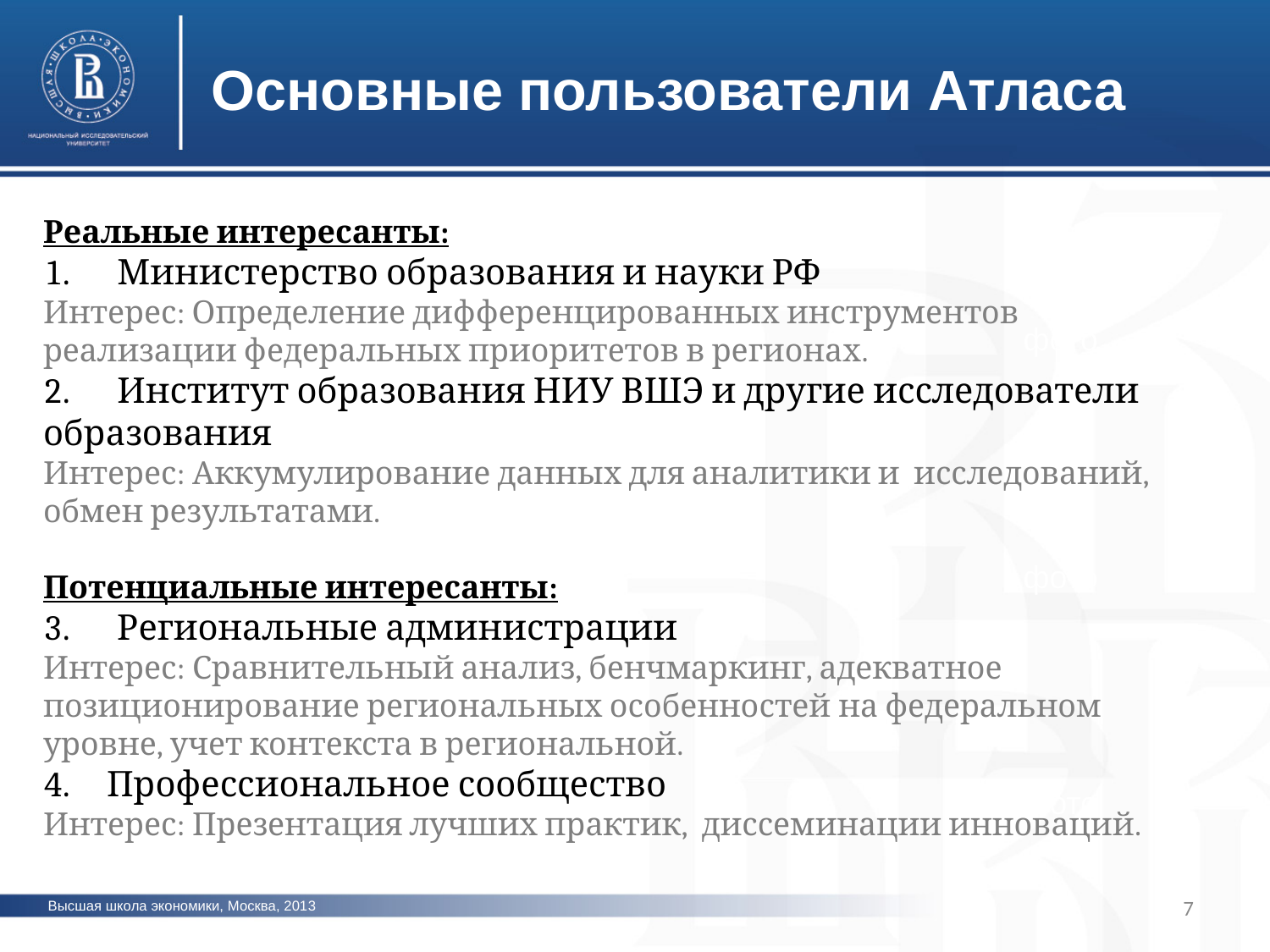

Основные пользователи Атласа
Реальные интересанты:
1.      Министерство образования и науки РФ
Интерес: Определение дифференцированных инструментов реализации федеральных приоритетов в регионах.
2.      Институт образования НИУ ВШЭ и другие исследователи образования
Интерес: Аккумулирование данных для аналитики и  исследований, обмен результатами.

Потенциальные интересанты:
3.      Региональные администрации
Интерес: Сравнительный анализ, бенчмаркинг, адекватное позиционирование региональных особенностей на федеральном уровне, учет контекста в региональной.
Профессиональное сообщество
Интерес: Презентация лучших практик,  диссеминации инноваций.
фото
фото
фото
7
Высшая школа экономики, Москва, 2013